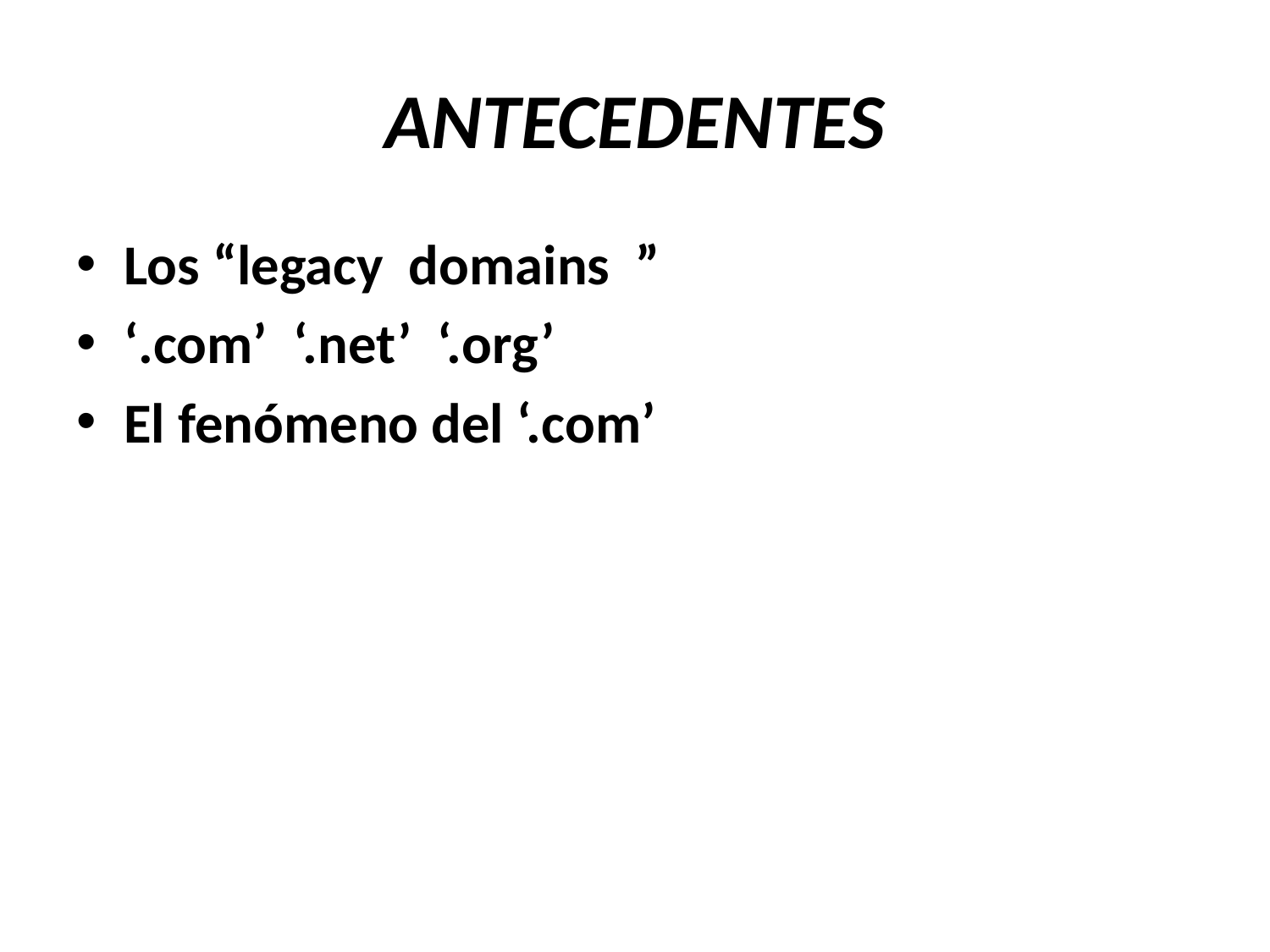

# ANTECEDENTES
Los “legacy  domains  ”
‘.com’  ‘.net’  ‘.org’
El fenómeno del ‘.com’